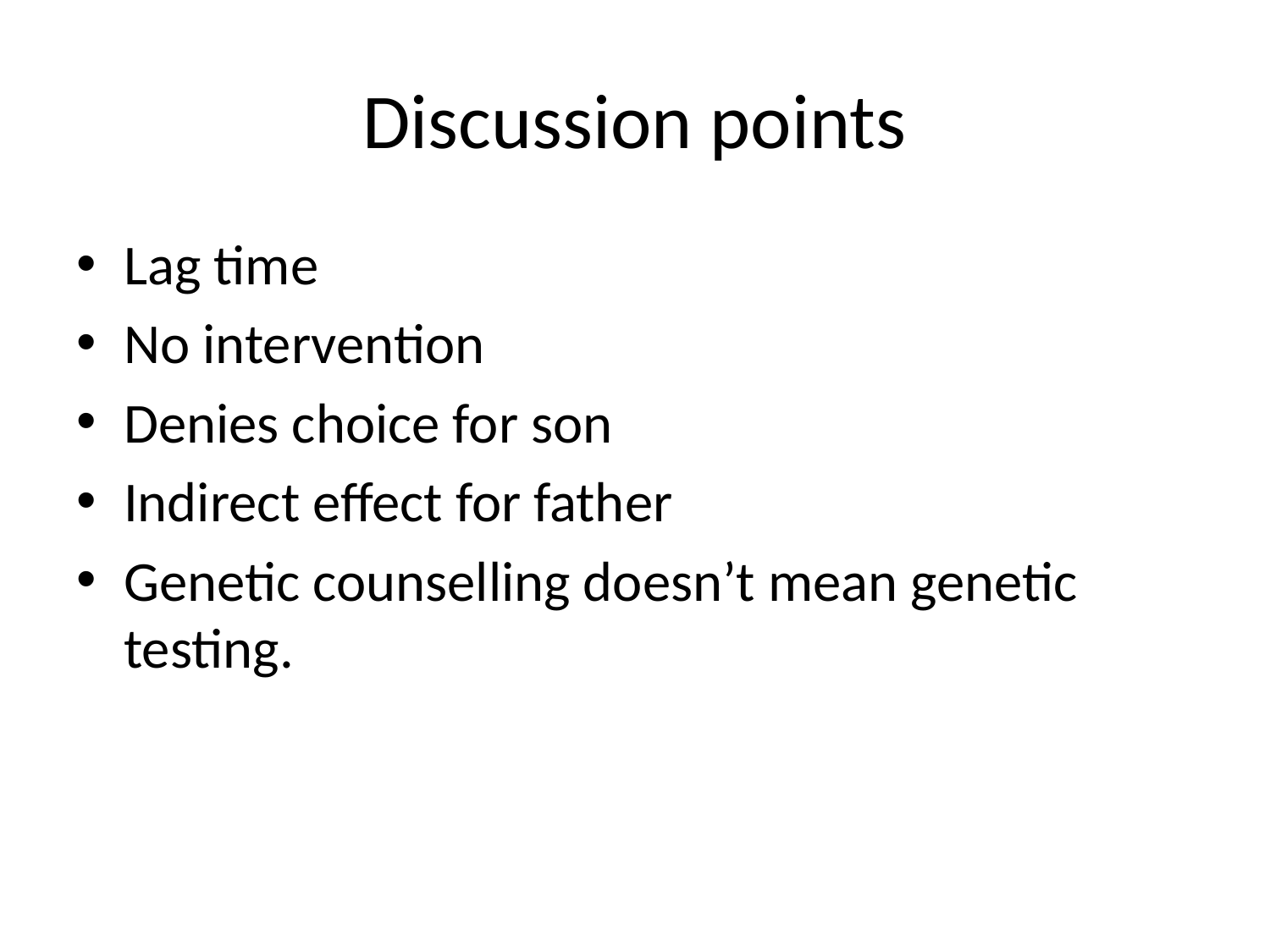

# Discussion points
Lag time
No intervention
Denies choice for son
Indirect effect for father
Genetic counselling doesn’t mean genetic testing.